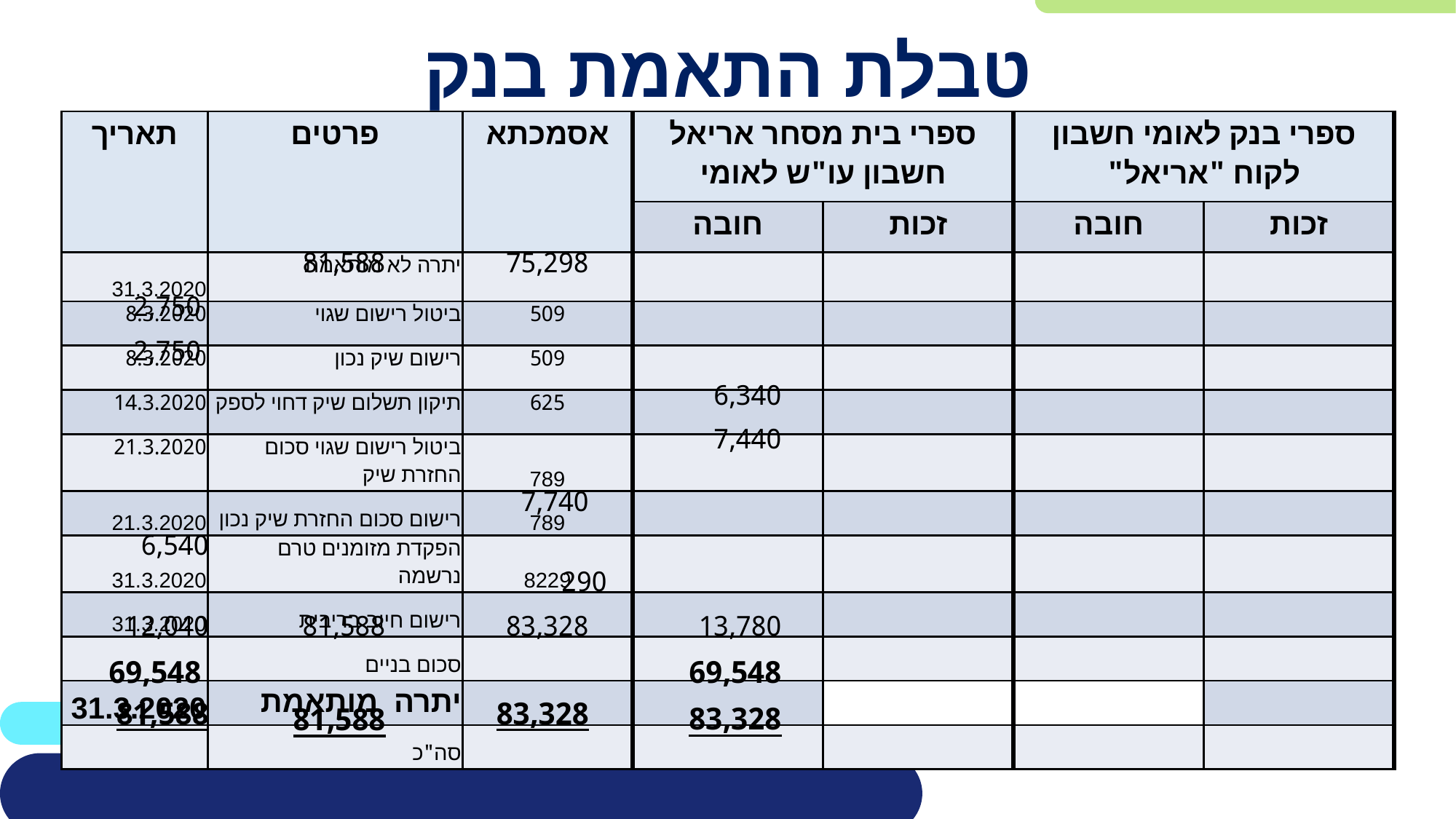

# טבלת התאמת בנק
| תאריך | פרטים | אסמכתא | ספרי בית מסחר אריאל חשבון עו"ש לאומי |  | ספרי בנק לאומי חשבון לקוח "אריאל" |  |
| --- | --- | --- | --- | --- | --- | --- |
|  |  |  | חובה | זכות | חובה | זכות |
| 31.3.2020 | יתרה לא מותאמת |  |  |  |  |  |
| 8.3.2020 | ביטול רישום שגוי | 509 |  |  |  |  |
| 8.3.2020 | רישום שיק נכון | 509 |  |  |  |  |
| 14.3.2020 | תיקון תשלום שיק דחוי לספק | 625 |  |  |  |  |
| 21.3.2020 | ביטול רישום שגוי סכום החזרת שיק | 789 |  |  |  |  |
| 21.3.2020 | רישום סכום החזרת שיק נכון | 789 |  |  |  |  |
| 31.3.2020 | הפקדת מזומנים טרם נרשמה | 8229 |  |  |  |  |
| 31.3.2020 | רישום חיוב בריבית |  |  |  |  |  |
|  | סכום בניים |  |  |  |  |  |
| 31.3.2020 | יתרה מותאמת |  |  |  |  |  |
|  | סה"כ |  |  |  |  |  |
81,588
75,298
2,750
2,750
6,340
7,440
7,740
6,540
290
12,040
81,588
83,328
13,780
69,548
69,548
81,588
83,328
83,328
81,588